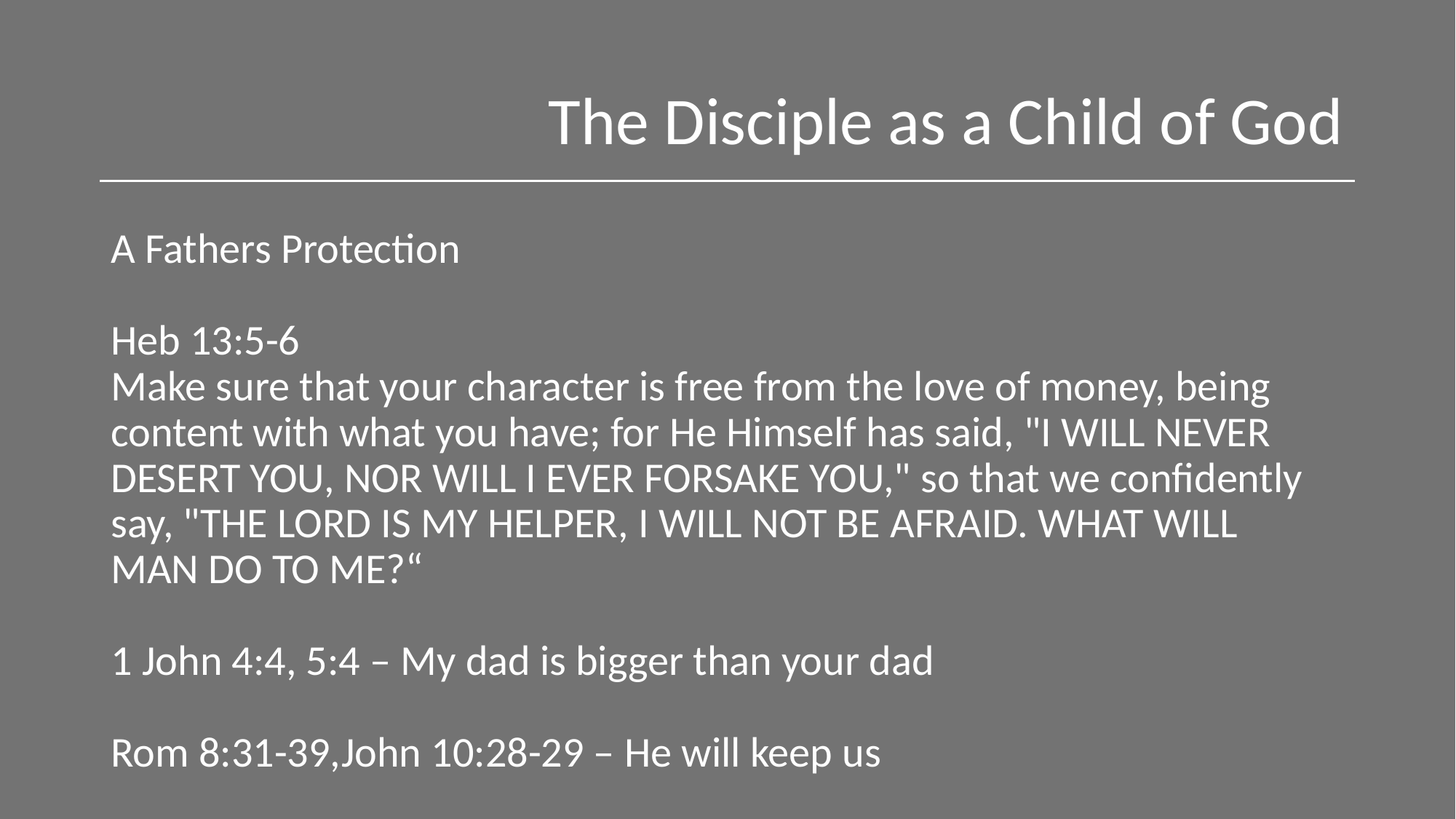

# The Disciple as a Child of God
A Fathers Protection

Heb 13:5-6
Make sure that your character is free from the love of money, being content with what you have; for He Himself has said, "I WILL NEVER DESERT YOU, NOR WILL I EVER FORSAKE YOU," so that we confidently say, "THE LORD IS MY HELPER, I WILL NOT BE AFRAID. WHAT WILL MAN DO TO ME?“

1 John 4:4, 5:4 – My dad is bigger than your dad

Rom 8:31-39,John 10:28-29 – He will keep us